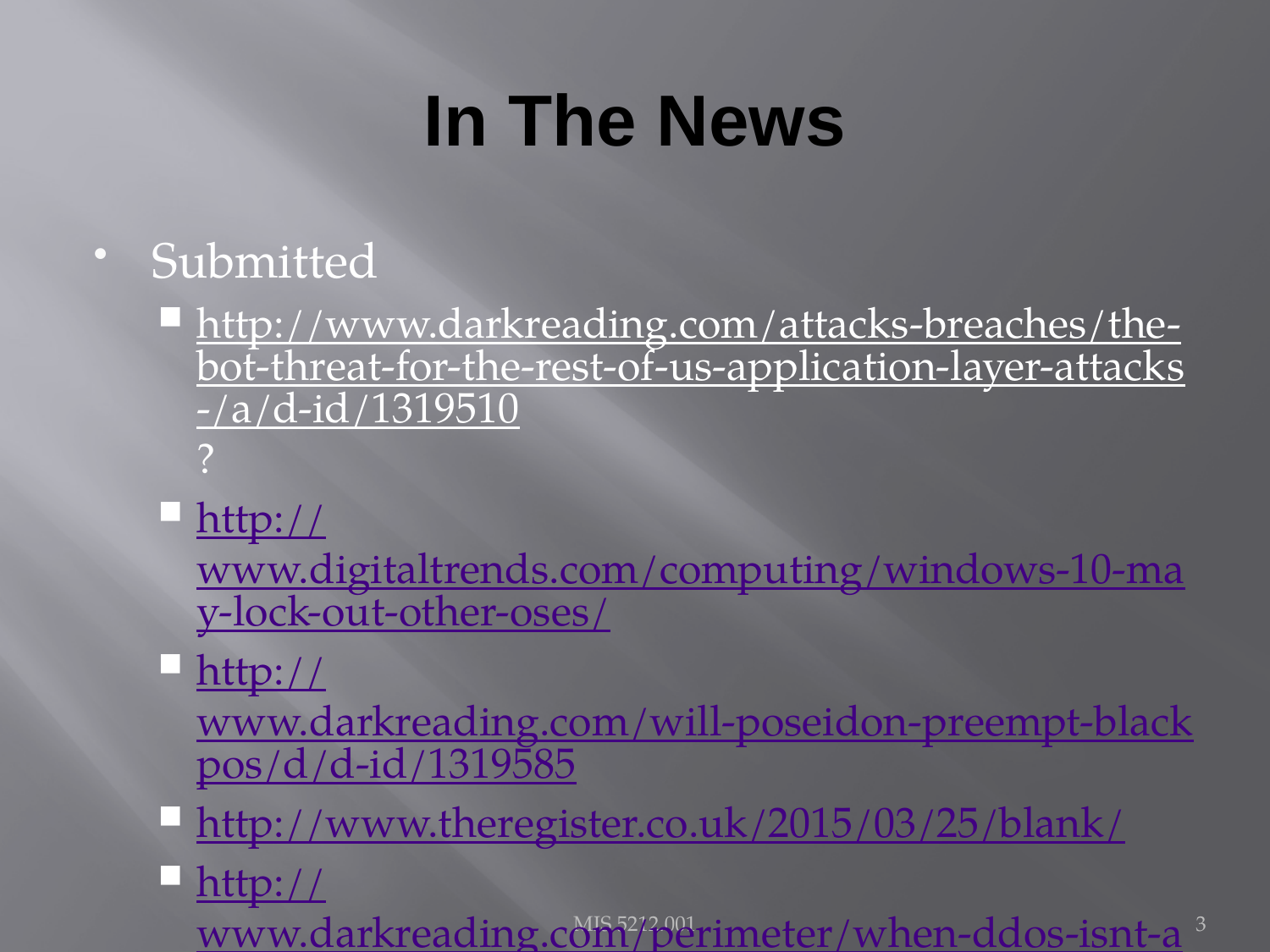

# In The News
Submitted
http://www.darkreading.com/attacks-breaches/the-bot-threat-for-the-rest-of-us-application-layer-attacks-/a/d-id/1319510?
http://www.digitaltrends.com/computing/windows-10-may-lock-out-other-oses/
http://www.darkreading.com/will-poseidon-preempt-blackpos/d/d-id/1319585
http://www.theregister.co.uk/2015/03/25/blank/
http://www.darkreading.com/perimeter/when-ddos-isnt-all-about-massive-disruption/d/d-id/1319581

MIS 5212.001
3